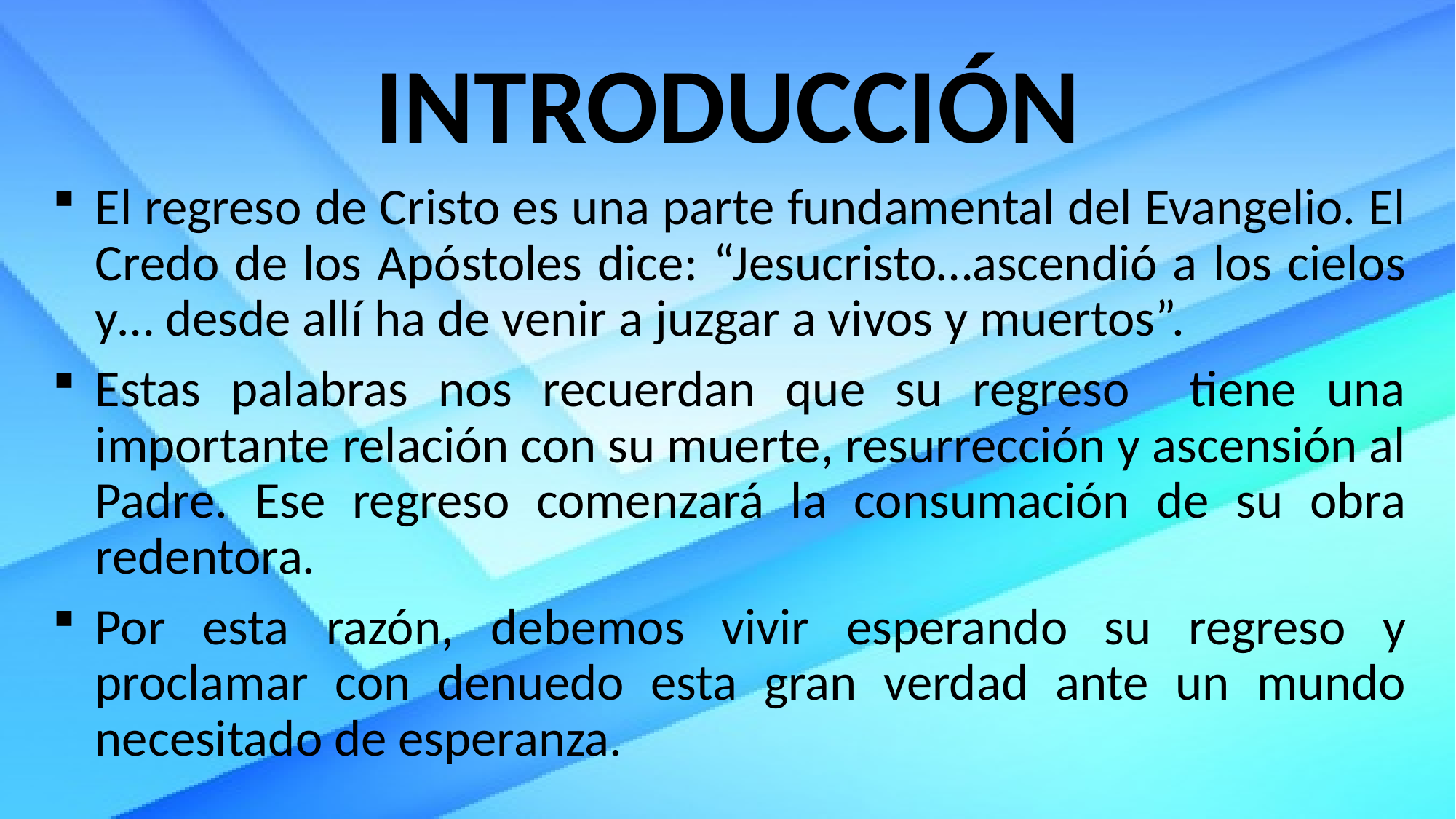

# INTRODUCCIÓN
El regreso de Cristo es una parte fundamental del Evangelio. El Credo de los Apóstoles dice: “Jesucristo…ascendió a los cielos y… desde allí ha de venir a juzgar a vivos y muertos”.
Estas palabras nos recuerdan que su regreso  tiene una importante relación con su muerte, resurrección y ascensión al Padre. Ese regreso comenzará la consumación de su obra redentora.
Por esta razón, debemos vivir esperando su regreso y proclamar con denuedo esta gran verdad ante un mundo necesitado de esperanza.